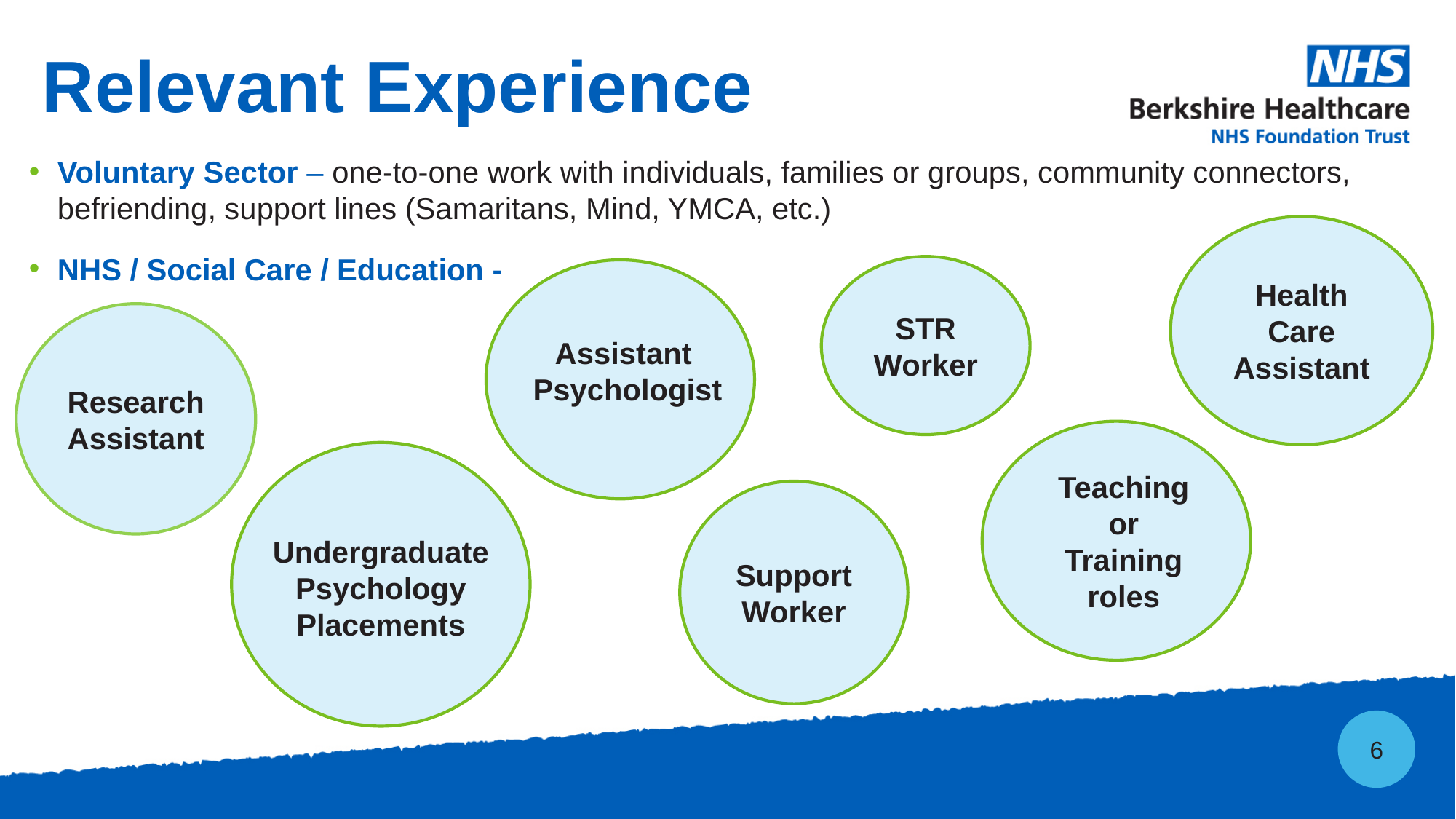

Relevant Experience
Voluntary Sector – one-to-one work with individuals, families or groups, community connectors, befriending, support lines (Samaritans, Mind, YMCA, etc.)
NHS / Social Care / Education -

Health Care Assistant
STR Worker

Research Assistant
Assistant  Psychologist
Teaching or Training roles

Support Worker
Undergraduate Psychology Placements
6